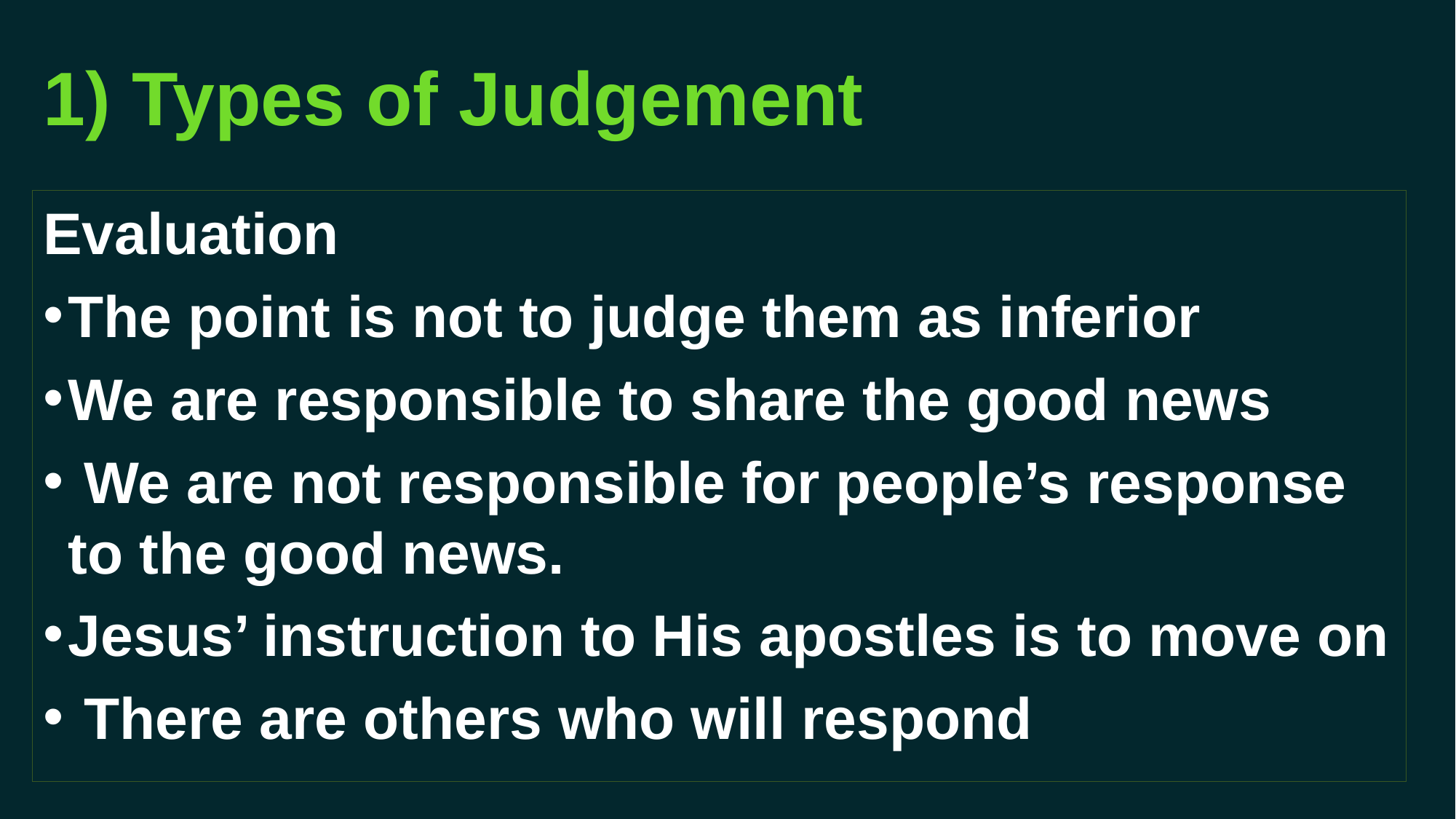

# 1) Types of Judgement
Evaluation
The point is not to judge them as inferior
We are responsible to share the good news
 We are not responsible for people’s response to the good news.
Jesus’ instruction to His apostles is to move on
 There are others who will respond